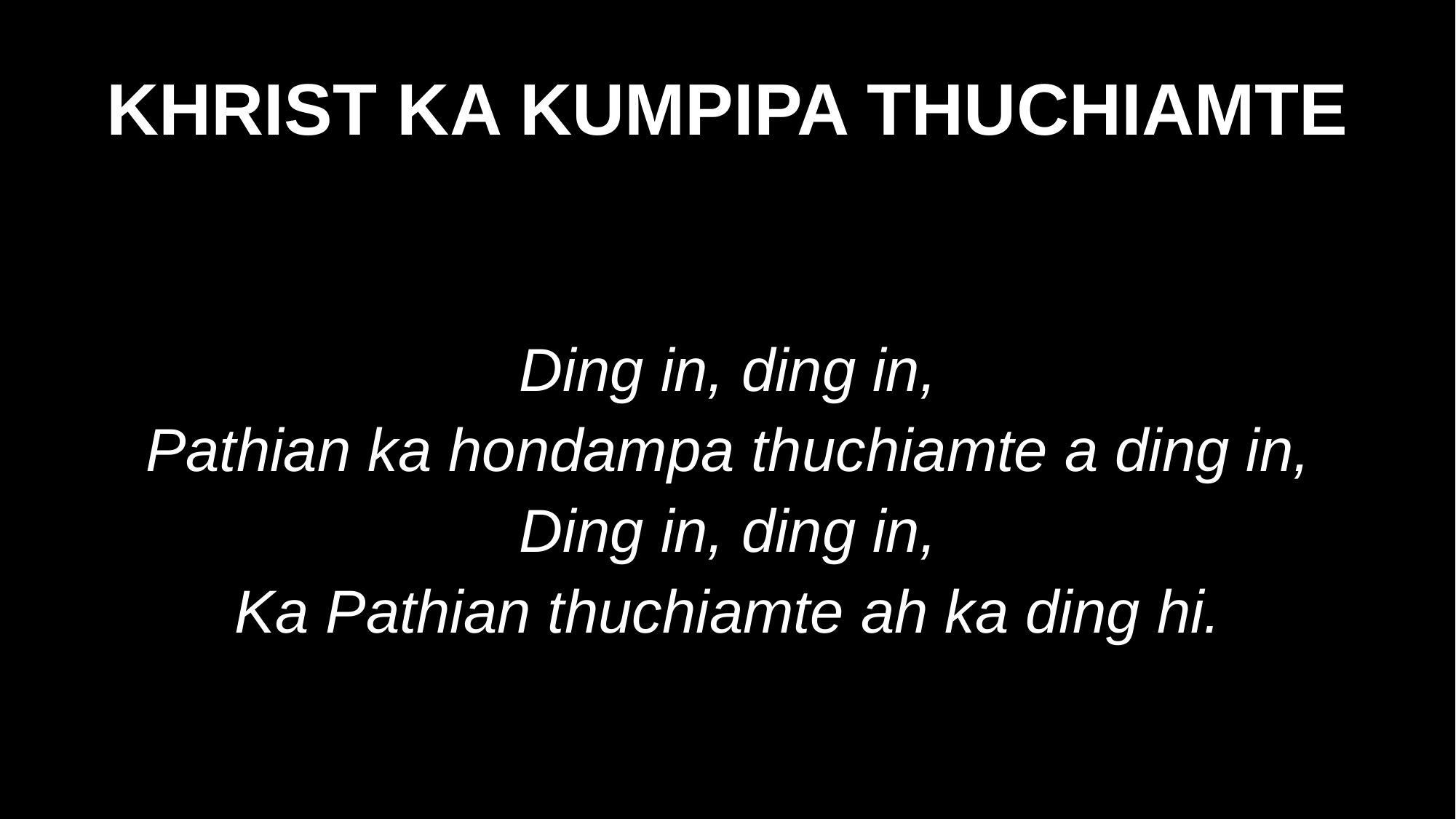

KHRIST KA KUMPIPA THUCHIAMTE
Ding in, ding in,
Pathian ka hondampa thuchiamte a ding in,
Ding in, ding in,
Ka Pathian thuchiamte ah ka ding hi.